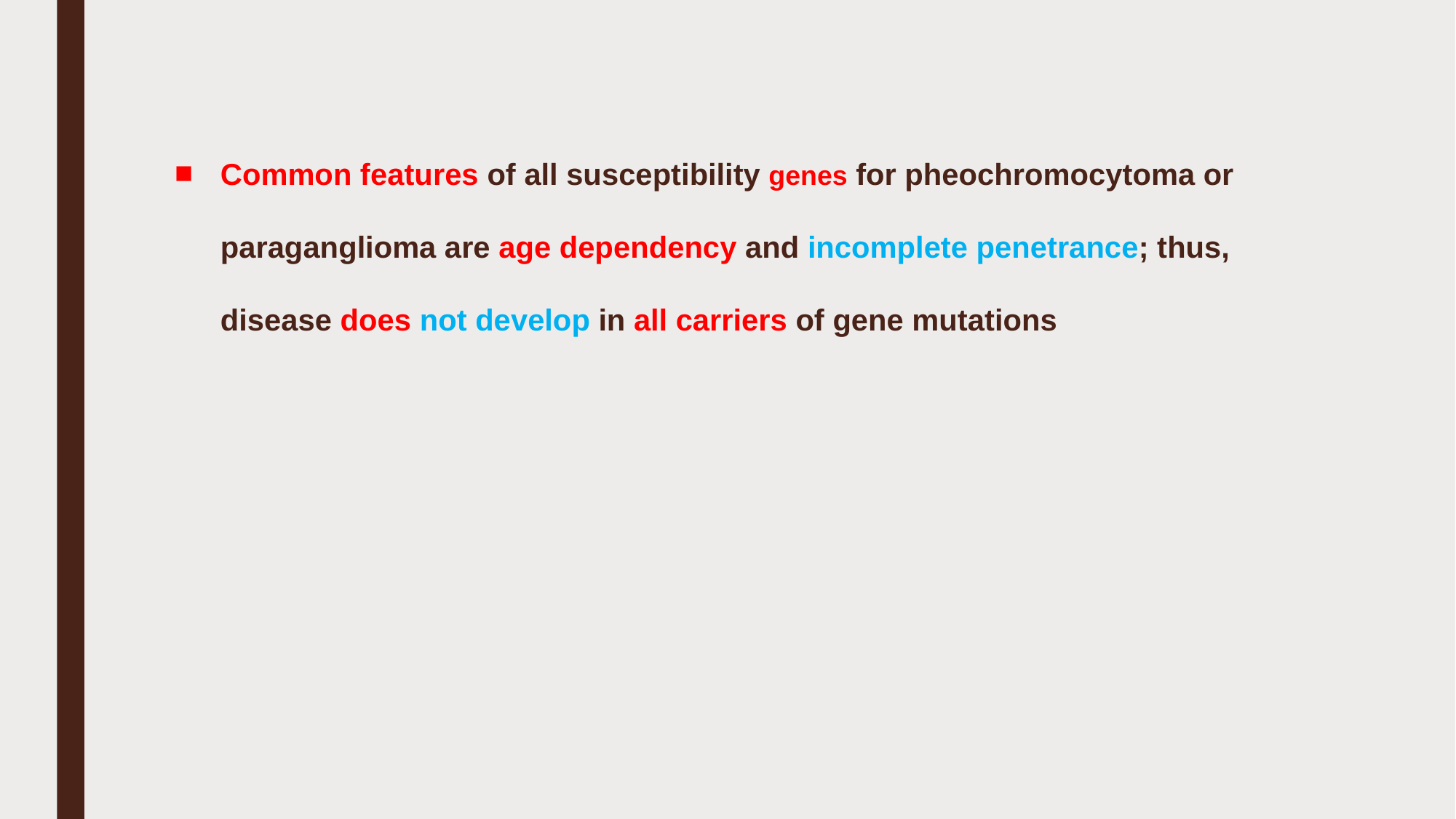

#
Common features of all susceptibility genes for pheochromocytoma or paraganglioma are age dependency and incomplete penetrance; thus, disease does not develop in all carriers of gene mutations